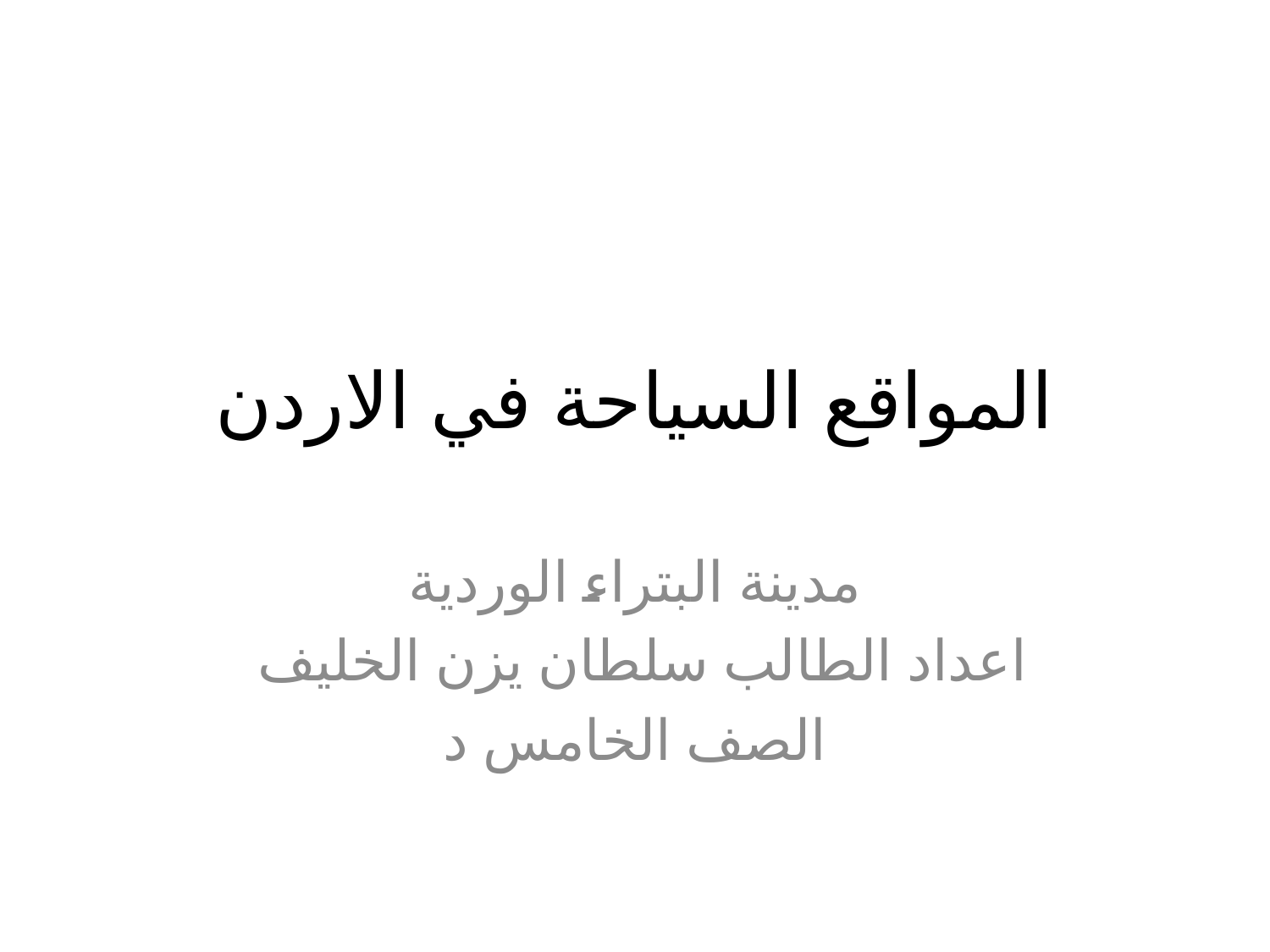

# المواقع السياحة في الاردن
مدينة البتراء الوردية
اعداد الطالب سلطان يزن الخليف
الصف الخامس د